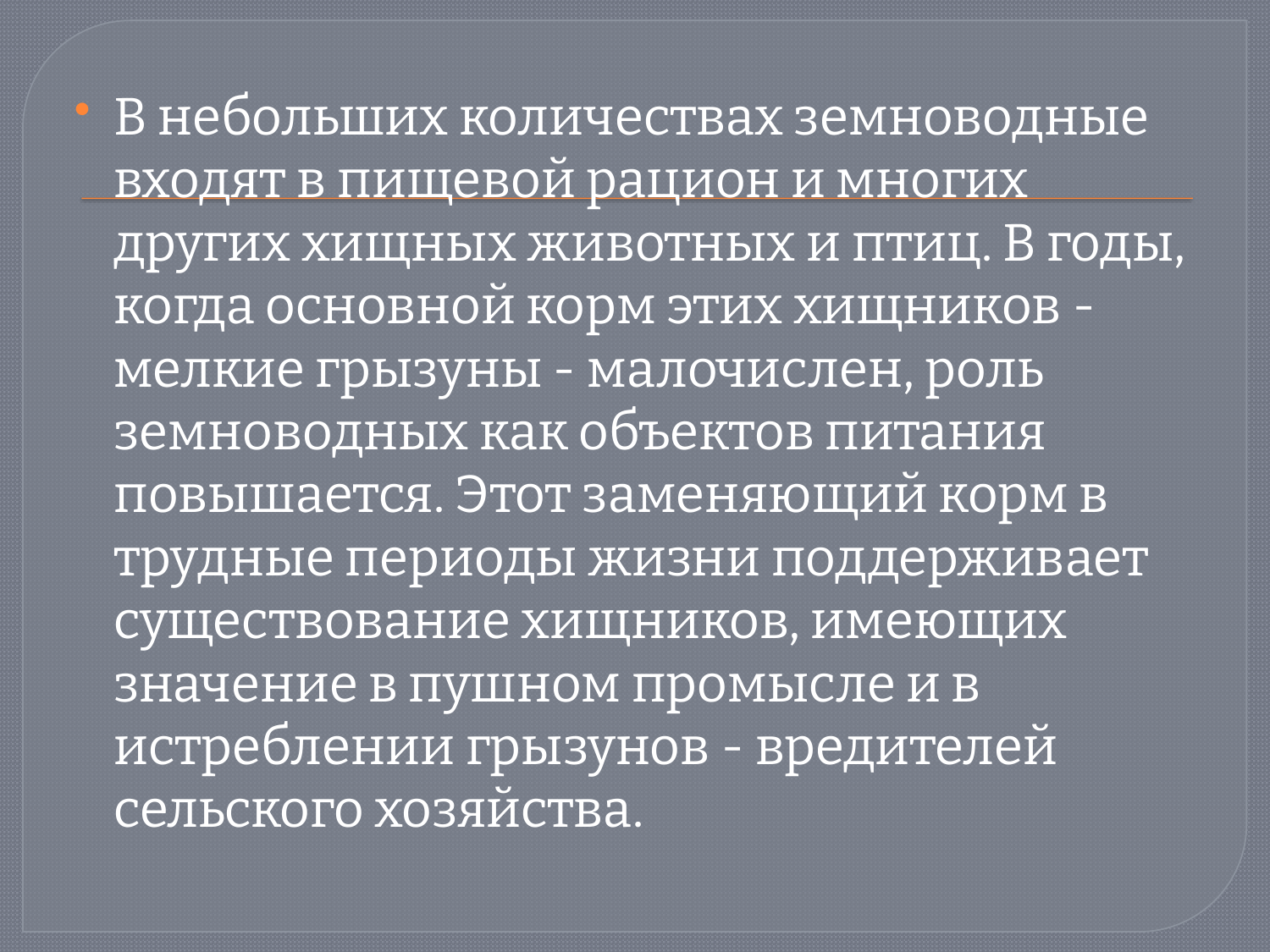

В небольших количествах земноводные входят в пищевой рацион и многих других хищных животных и птиц. В годы, когда основной корм этих хищников - мелкие грызуны - малочислен, роль земноводных как объектов питания повышается. Этот заменяющий корм в трудные периоды жизни поддерживает существование хищников, имеющих значение в пушном промысле и в истреблении грызунов - вредителей сельского хозяйства.